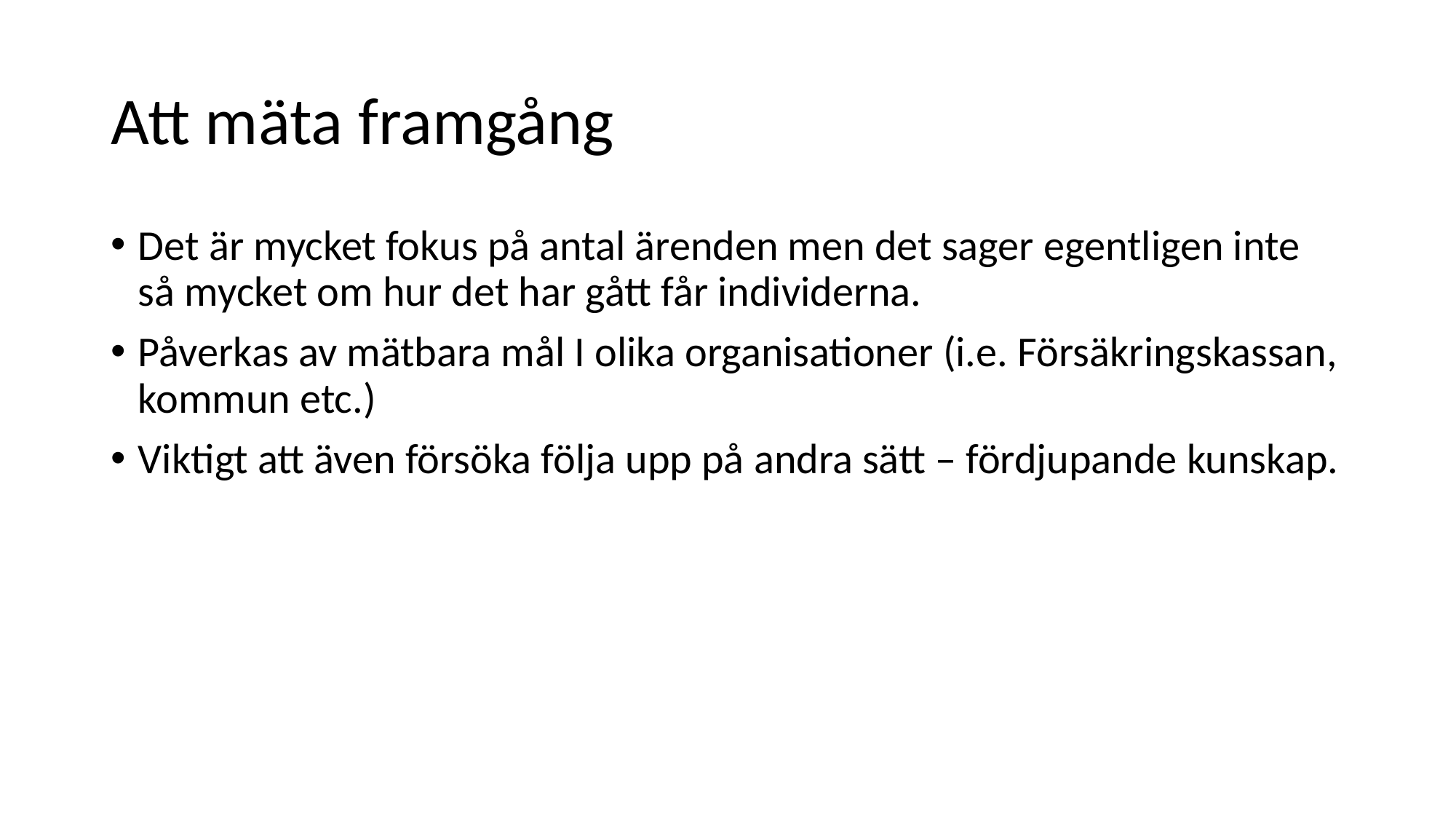

# Att mäta framgång
Det är mycket fokus på antal ärenden men det sager egentligen inte så mycket om hur det har gått får individerna.
Påverkas av mätbara mål I olika organisationer (i.e. Försäkringskassan, kommun etc.)
Viktigt att även försöka följa upp på andra sätt – fördjupande kunskap.